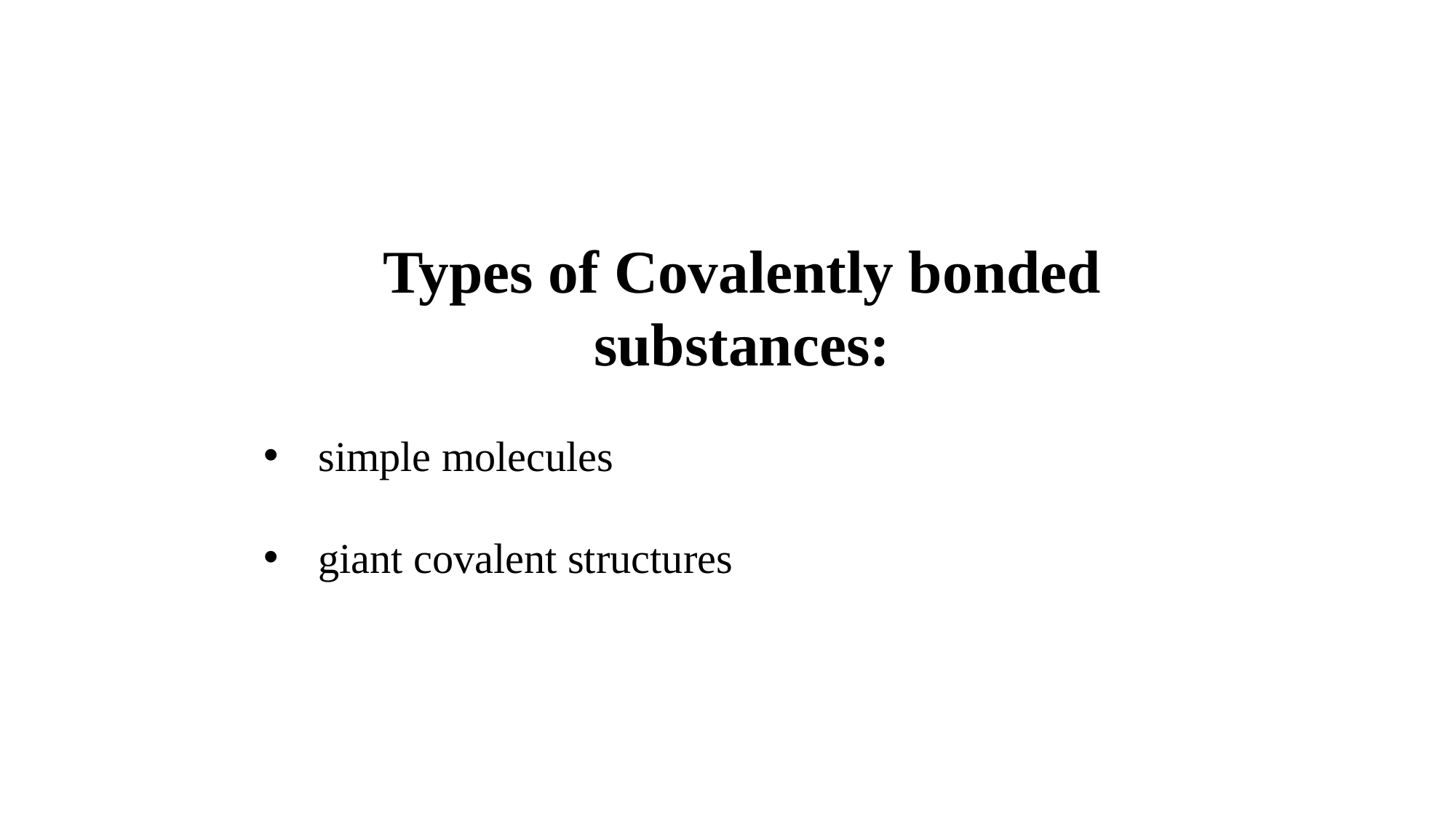

Types of Covalently bonded substances:
simple molecules
giant covalent structures